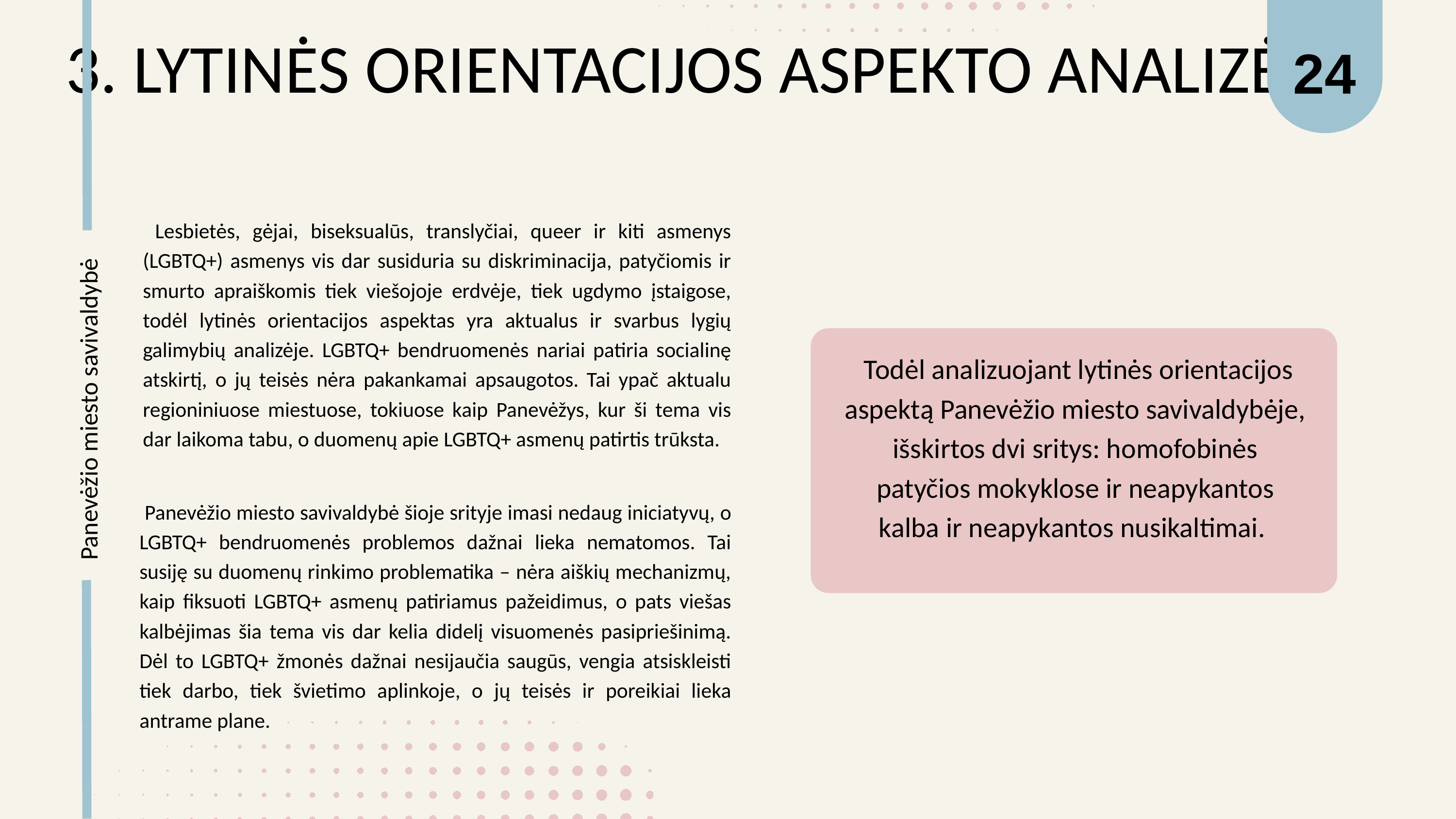

24

3. LYTINĖS ORIENTACIJOS ASPEKTO ANALIZĖ
 Lesbietės, gėjai, biseksualūs, translyčiai, queer ir kiti asmenys (LGBTQ+) asmenys vis dar susiduria su diskriminacija, patyčiomis ir smurto apraiškomis tiek viešojoje erdvėje, tiek ugdymo įstaigose, todėl lytinės orientacijos aspektas yra aktualus ir svarbus lygių galimybių analizėje. LGBTQ+ bendruomenės nariai patiria socialinę atskirtį, o jų teisės nėra pakankamai apsaugotos. Tai ypač aktualu regioniniuose miestuose, tokiuose kaip Panevėžys, kur ši tema vis dar laikoma tabu, o duomenų apie LGBTQ+ asmenų patirtis trūksta.

 Todėl analizuojant lytinės orientacijos aspektą Panevėžio miesto savivaldybėje, išskirtos dvi sritys: homofobinės patyčios mokyklose ir neapykantos kalba ir neapykantos nusikaltimai.

Panevėžio miesto savivaldybė
 Panevėžio miesto savivaldybė šioje srityje imasi nedaug iniciatyvų, o LGBTQ+ bendruomenės problemos dažnai lieka nematomos. Tai susiję su duomenų rinkimo problematika – nėra aiškių mechanizmų, kaip fiksuoti LGBTQ+ asmenų patiriamus pažeidimus, o pats viešas kalbėjimas šia tema vis dar kelia didelį visuomenės pasipriešinimą. Dėl to LGBTQ+ žmonės dažnai nesijaučia saugūs, vengia atsiskleisti tiek darbo, tiek švietimo aplinkoje, o jų teisės ir poreikiai lieka antrame plane.